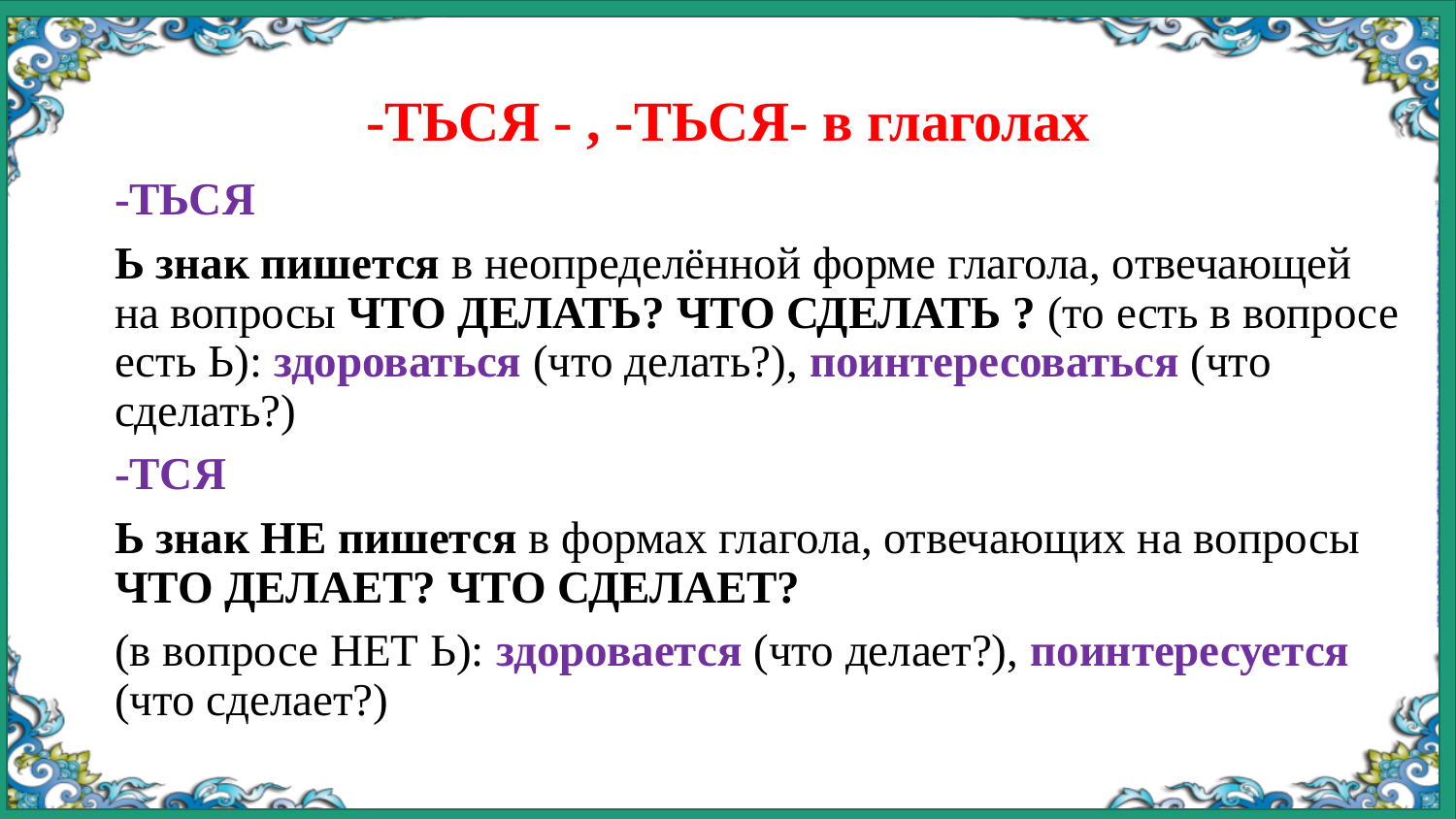

# -ТЬСЯ - , -ТЬСЯ- в глаголах
-ТЬСЯ
Ь знак пишется в неопределённой форме глагола, отвечающей на вопросы ЧТО ДЕЛАТЬ? ЧТО СДЕЛАТЬ ? (то есть в вопросе есть Ь): здороваться (что делать?), поинтересоваться (что сделать?)
-ТСЯ
Ь знак НЕ пишется в формах глагола, отвечающих на вопросы ЧТО ДЕЛАЕТ? ЧТО СДЕЛАЕТ?
(в вопросе НЕТ Ь): здоровается (что делает?), поинтересуется (что сделает?)